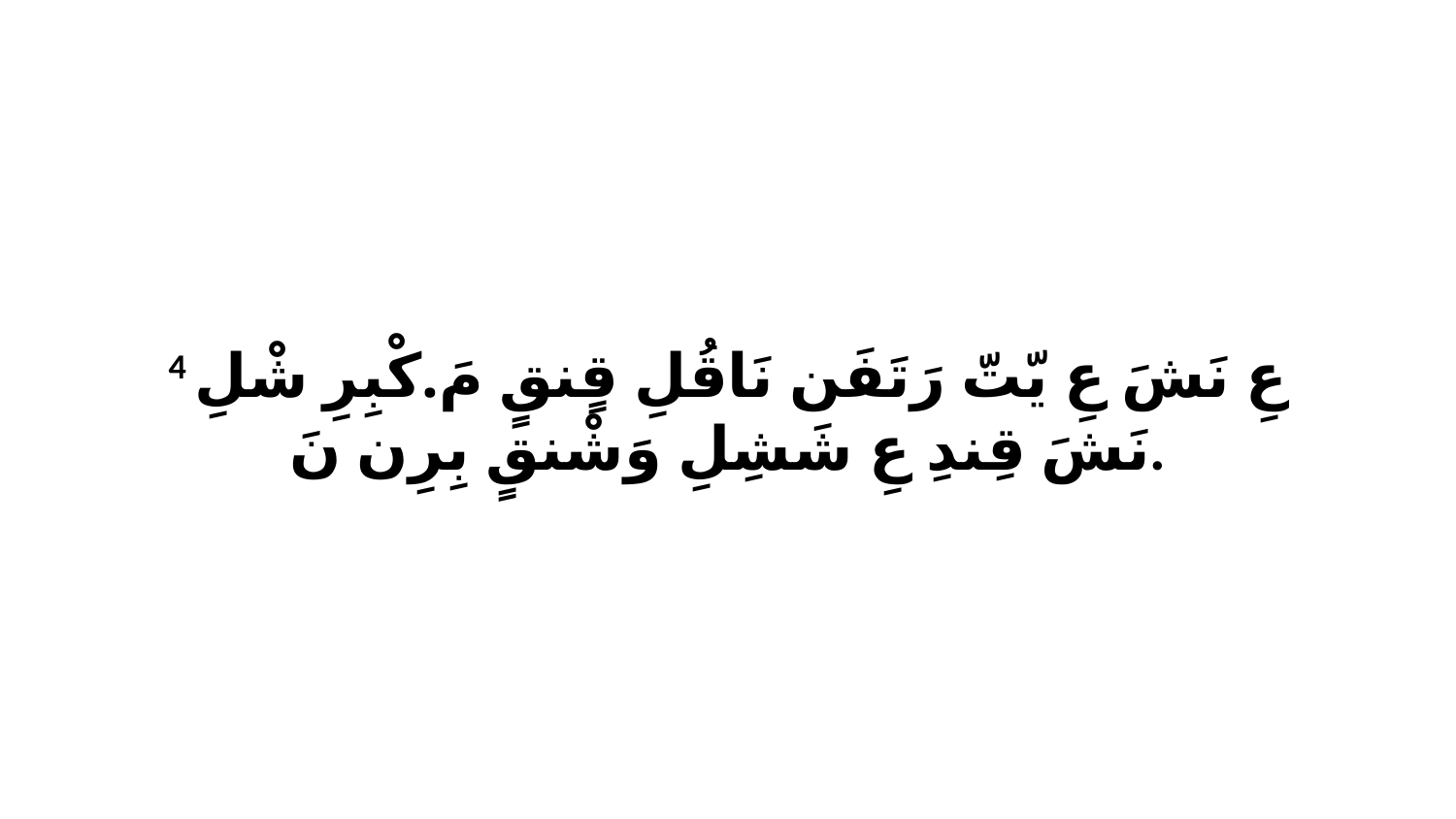

4 عِ نَشَ عِ يّتّ رَتَفَن نَاقُلِ قٍنقٍ مَ.كْبِرِ شْلِ نَشَ قِندِ عِ شَشِلِ وَشْنقٍ بِرِن نَ.